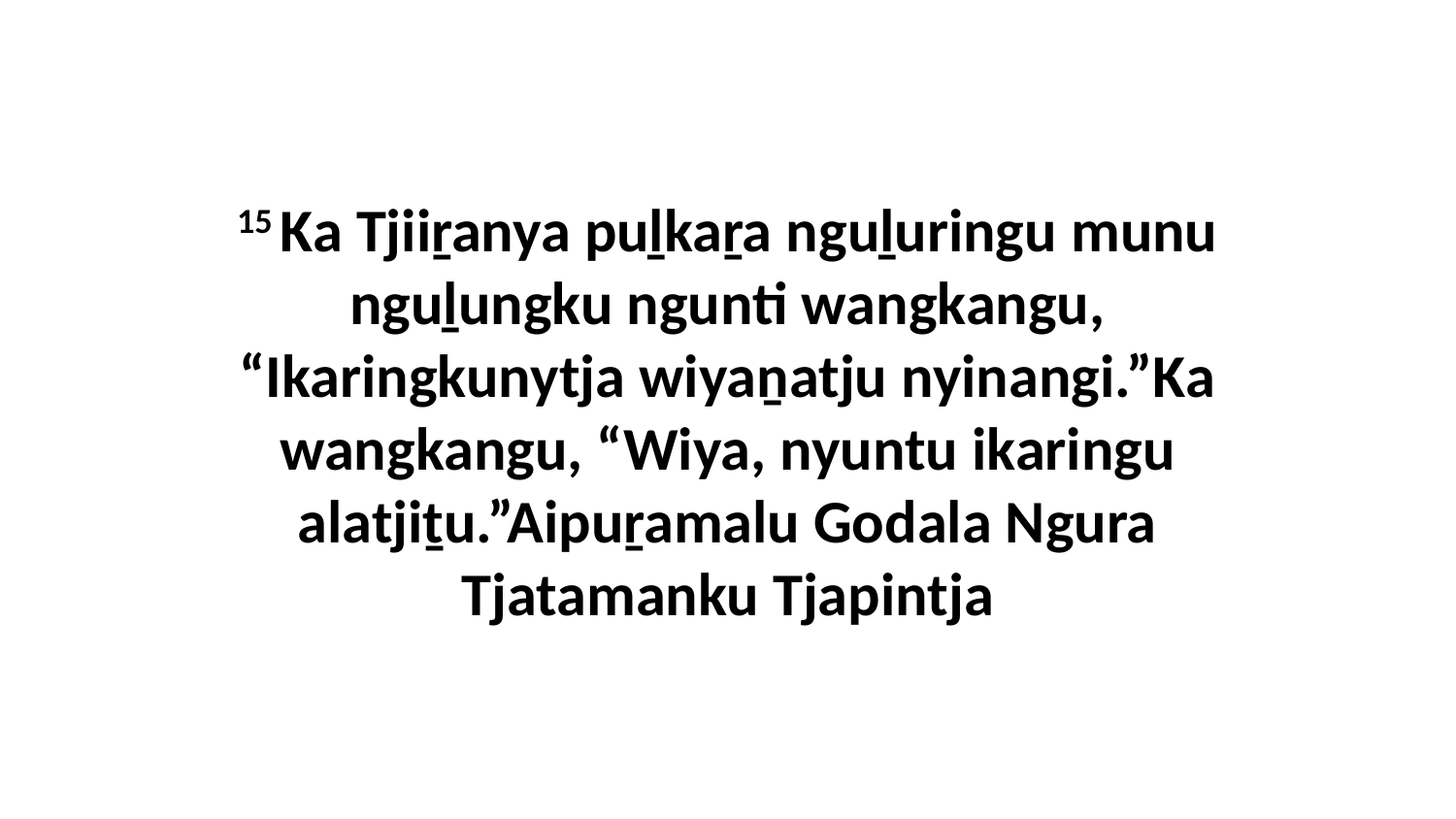

15 Ka Tjiiṟanya puḻkaṟa nguḻuringu munu nguḻungku ngunti wangkangu, “Ikaringkunytja wiyaṉatju nyinangi.”Ka wangkangu, “Wiya, nyuntu ikaringu alatjiṯu.”Aipuṟamalu Godala Ngura Tjatamanku Tjapintja